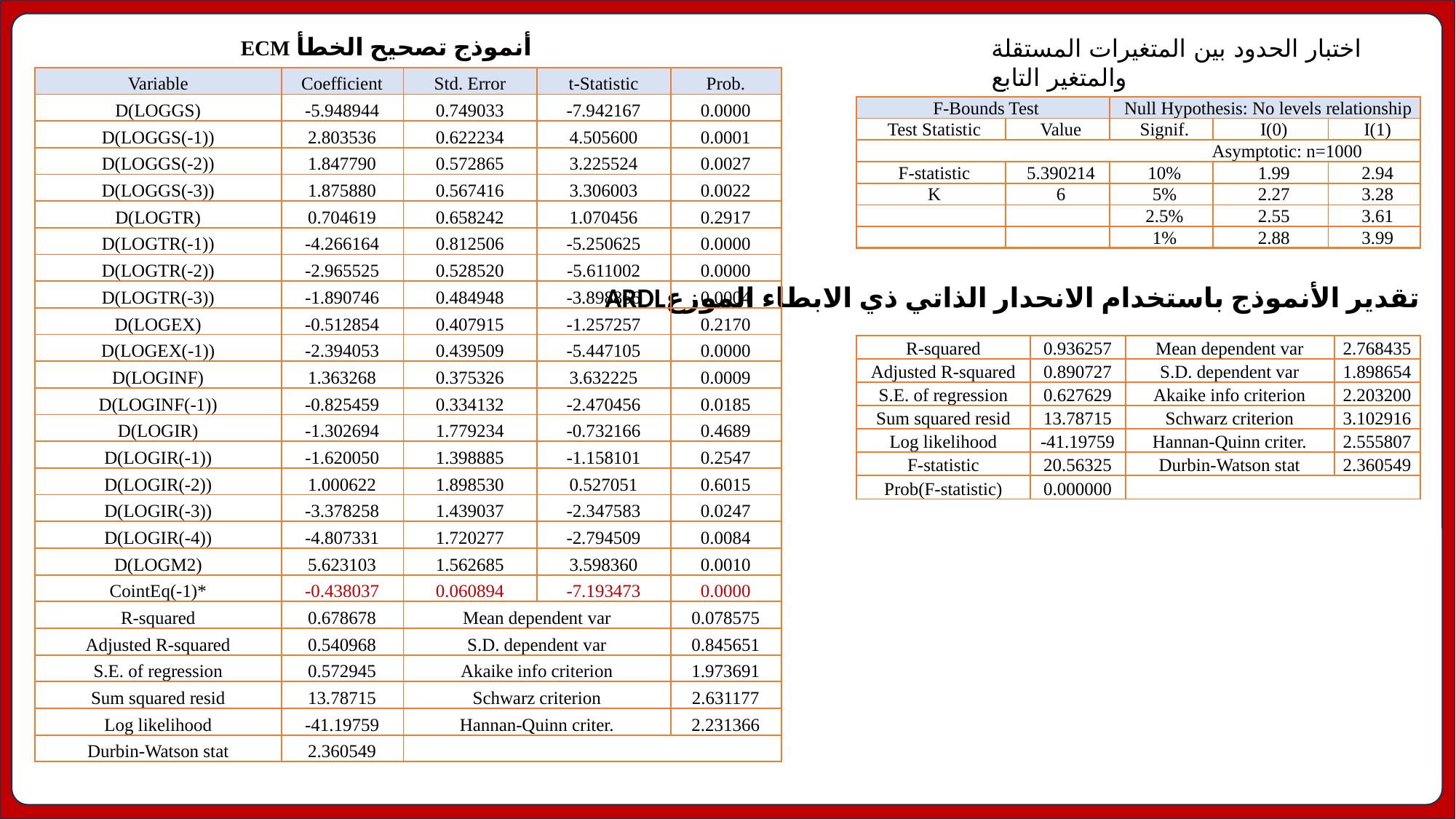

تقدير الأنموذج باستخدام الانحدار الذاتي ذي الابطاء الموزعARDL

أنموذج تصحيح الخطأ ECM
اختبار الحدود بين المتغيرات المستقلة والمتغير التابع
| Variable | Coefficient | Std. Error | t-Statistic | Prob. |
| --- | --- | --- | --- | --- |
| D(LOGGS) | -5.948944 | 0.749033 | -7.942167 | 0.0000 |
| D(LOGGS(-1)) | 2.803536 | 0.622234 | 4.505600 | 0.0001 |
| D(LOGGS(-2)) | 1.847790 | 0.572865 | 3.225524 | 0.0027 |
| D(LOGGS(-3)) | 1.875880 | 0.567416 | 3.306003 | 0.0022 |
| D(LOGTR) | 0.704619 | 0.658242 | 1.070456 | 0.2917 |
| D(LOGTR(-1)) | -4.266164 | 0.812506 | -5.250625 | 0.0000 |
| D(LOGTR(-2)) | -2.965525 | 0.528520 | -5.611002 | 0.0000 |
| D(LOGTR(-3)) | -1.890746 | 0.484948 | -3.898866 | 0.0004 |
| D(LOGEX) | -0.512854 | 0.407915 | -1.257257 | 0.2170 |
| D(LOGEX(-1)) | -2.394053 | 0.439509 | -5.447105 | 0.0000 |
| D(LOGINF) | 1.363268 | 0.375326 | 3.632225 | 0.0009 |
| D(LOGINF(-1)) | -0.825459 | 0.334132 | -2.470456 | 0.0185 |
| D(LOGIR) | -1.302694 | 1.779234 | -0.732166 | 0.4689 |
| D(LOGIR(-1)) | -1.620050 | 1.398885 | -1.158101 | 0.2547 |
| D(LOGIR(-2)) | 1.000622 | 1.898530 | 0.527051 | 0.6015 |
| D(LOGIR(-3)) | -3.378258 | 1.439037 | -2.347583 | 0.0247 |
| D(LOGIR(-4)) | -4.807331 | 1.720277 | -2.794509 | 0.0084 |
| D(LOGM2) | 5.623103 | 1.562685 | 3.598360 | 0.0010 |
| CointEq(-1)\* | -0.438037 | 0.060894 | -7.193473 | 0.0000 |
| R-squared | 0.678678 | Mean dependent var |  | 0.078575 |
| Adjusted R-squared | 0.540968 | S.D. dependent var |  | 0.845651 |
| S.E. of regression | 0.572945 | Akaike info criterion |  | 1.973691 |
| Sum squared resid | 13.78715 | Schwarz criterion |  | 2.631177 |
| Log likelihood | -41.19759 | Hannan-Quinn criter. |  | 2.231366 |
| Durbin-Watson stat | 2.360549 |  |  |  |
| F-Bounds Test |  | Null Hypothesis: No levels relationship |  |  |
| --- | --- | --- | --- | --- |
| Test Statistic | Value | Signif. | I(0) | I(1) |
| Asymptotic: n=1000 |  |  |  |  |
| F-statistic | 5.390214 | 10% | 1.99 | 2.94 |
| K | 6 | 5% | 2.27 | 3.28 |
|  |  | 2.5% | 2.55 | 3.61 |
|  |  | 1% | 2.88 | 3.99 |
| R-squared | 0.936257 | Mean dependent var | 2.768435 |
| --- | --- | --- | --- |
| Adjusted R-squared | 0.890727 | S.D. dependent var | 1.898654 |
| S.E. of regression | 0.627629 | Akaike info criterion | 2.203200 |
| Sum squared resid | 13.78715 | Schwarz criterion | 3.102916 |
| Log likelihood | -41.19759 | Hannan-Quinn criter. | 2.555807 |
| F-statistic | 20.56325 | Durbin-Watson stat | 2.360549 |
| Prob(F-statistic) | 0.000000 |  |  |